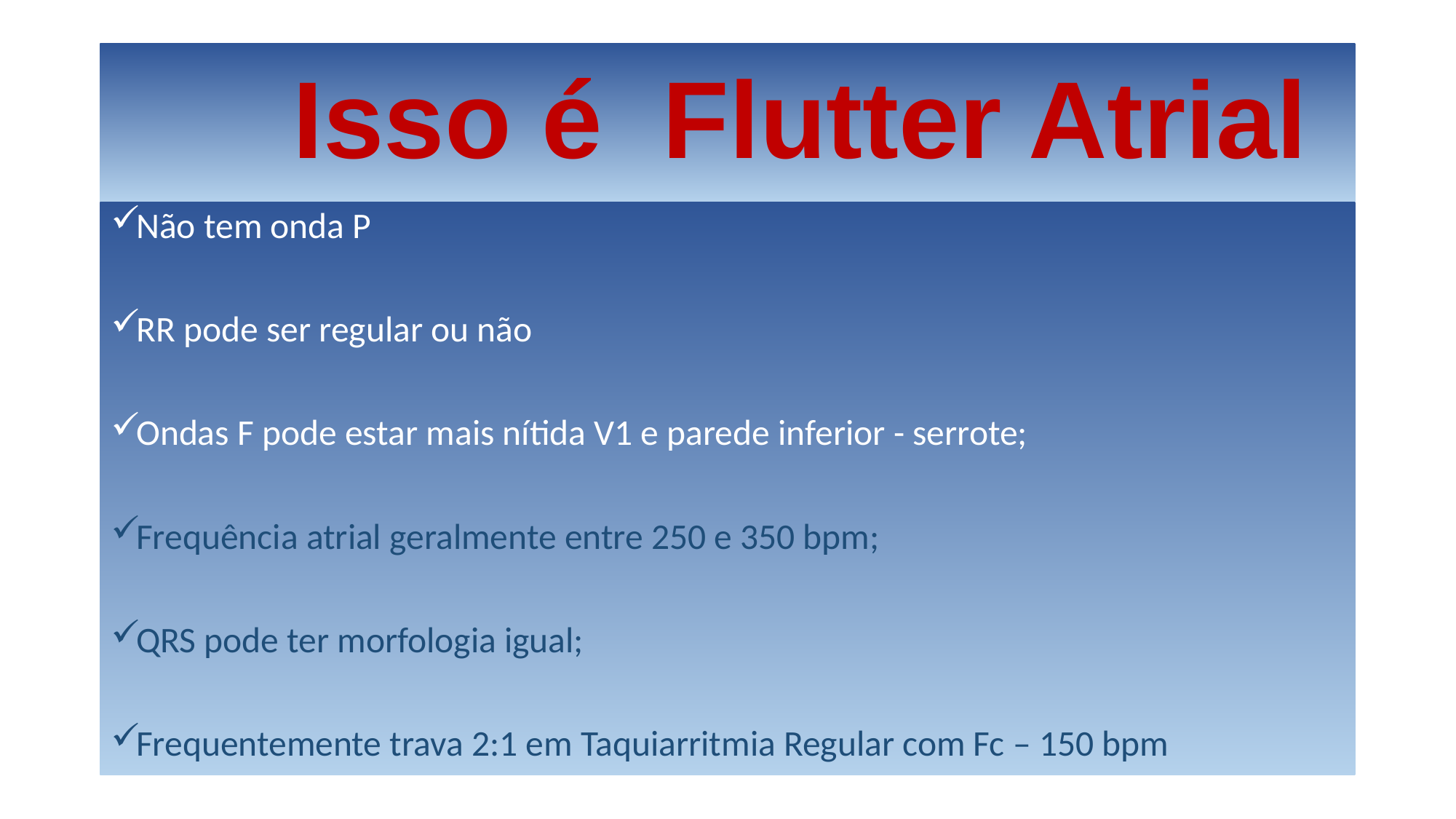

# Isso é  Flutter Atrial
Não tem onda P

RR pode ser regular ou não

Ondas F pode estar mais nítida V1 e parede inferior - serrote;

Frequência atrial geralmente entre 250 e 350 bpm;

QRS pode ter morfologia igual;

Frequentemente trava 2:1 em Taquiarritmia Regular com Fc – 150 bpm